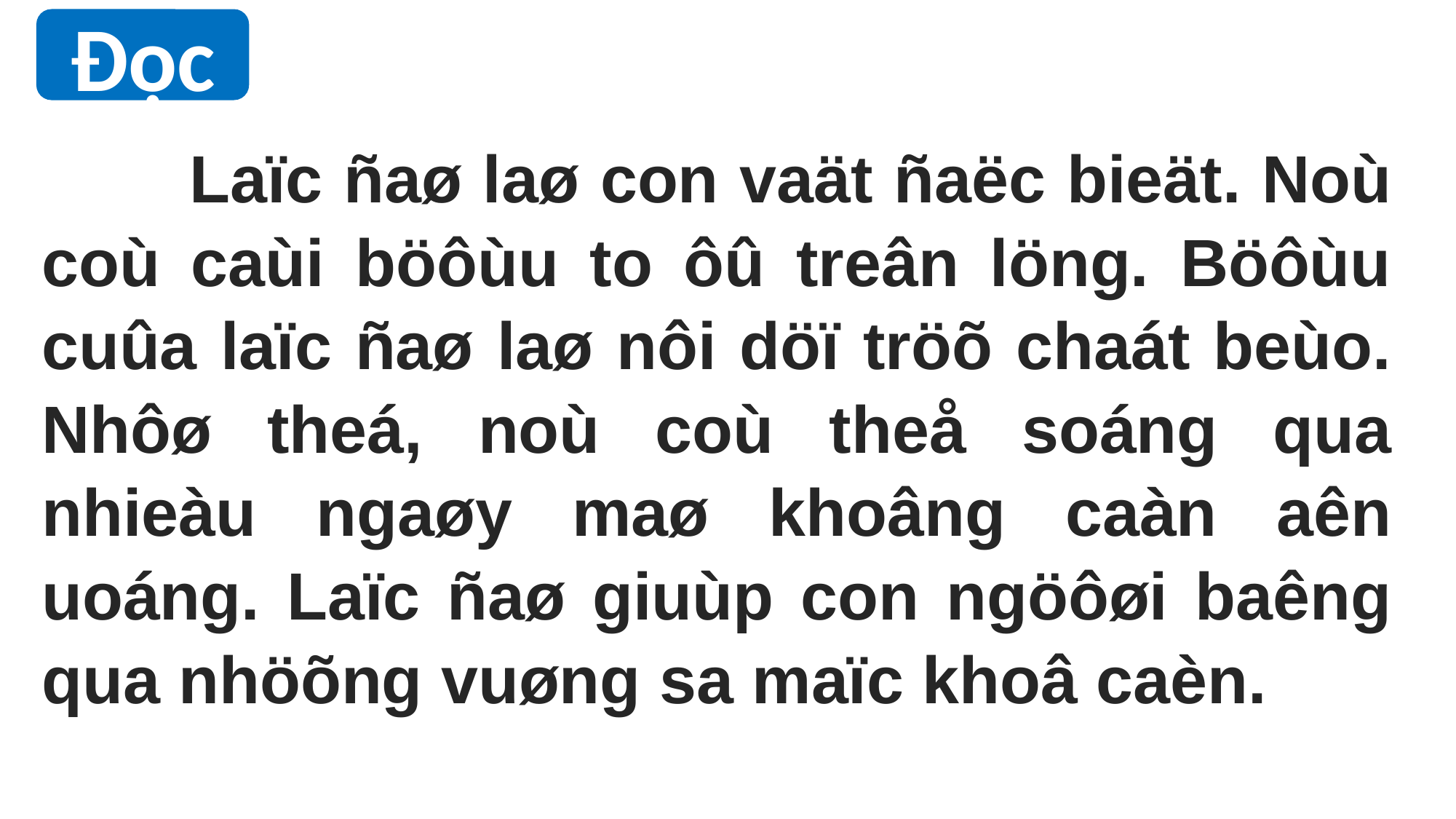

Thứ sáu ngày 16 tháng 12 năm 2022
Tiếng Việt: Bài 70. Ôn tập và kể chuyện
Đọc
       Laïc ñaø laø con vaät ñaëc bieät. Noù coù caùi böôùu to ôû treân löng. Böôùu cuûa laïc ñaø laø nôi döï tröõ chaát beùo. Nhôø theá, noù coù theå soáng qua nhieàu ngaøy maø khoâng caàn aên uoáng. Laïc ñaø giuùp con ngöôøi baêng qua nhöõng vuøng sa maïc khoâ caèn.